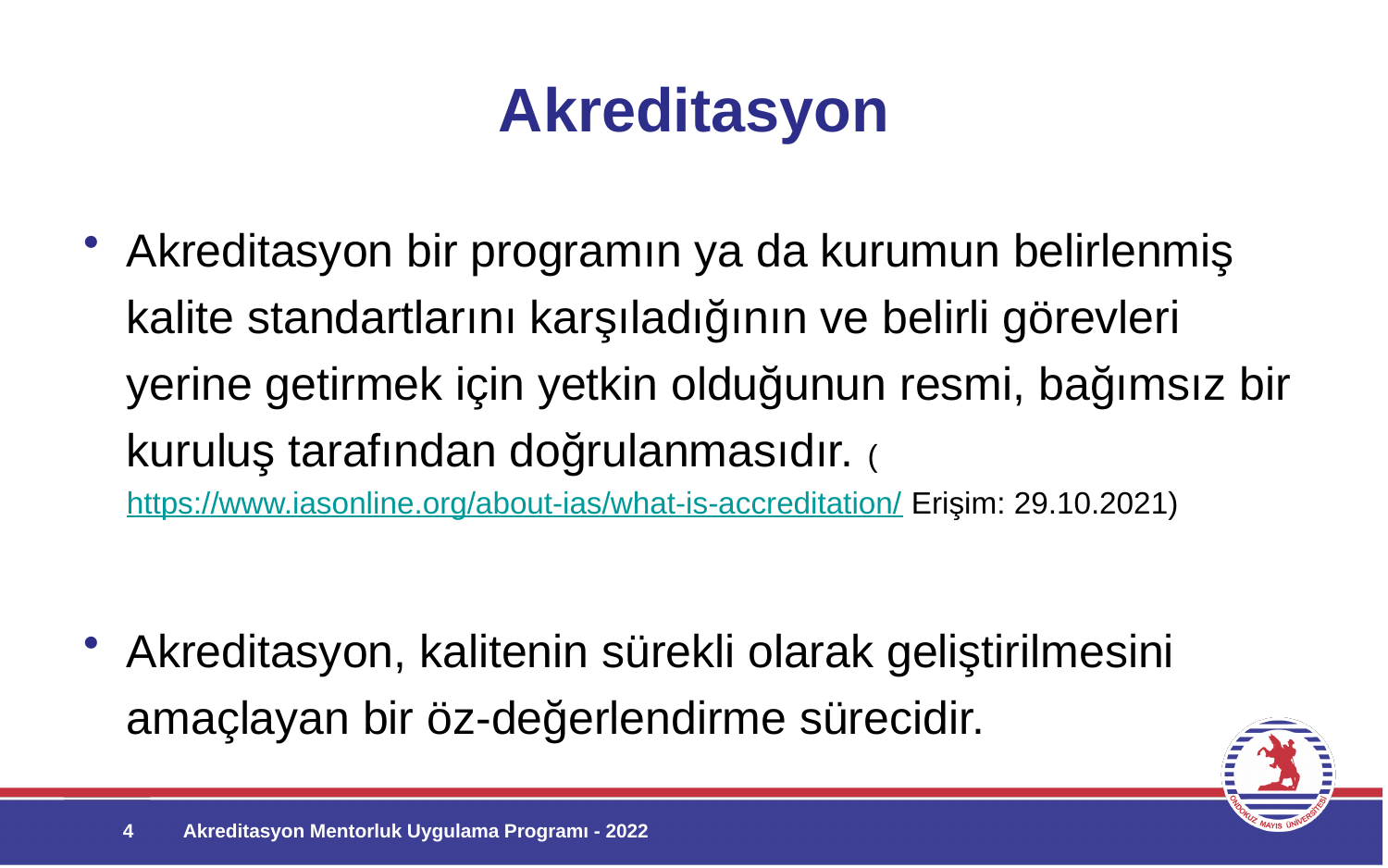

# Akreditasyon
Akreditasyon bir programın ya da kurumun belirlenmiş kalite standartlarını karşıladığının ve belirli görevleri yerine getirmek için yetkin olduğunun resmi, bağımsız bir kuruluş tarafından doğrulanmasıdır. (https://www.iasonline.org/about-ias/what-is-accreditation/ Erişim: 29.10.2021)

Akreditasyon, kalitenin sürekli olarak geliştirilmesini amaçlayan bir öz-değerlendirme sürecidir.
4
Akreditasyon Mentorluk Uygulama Programı - 2022